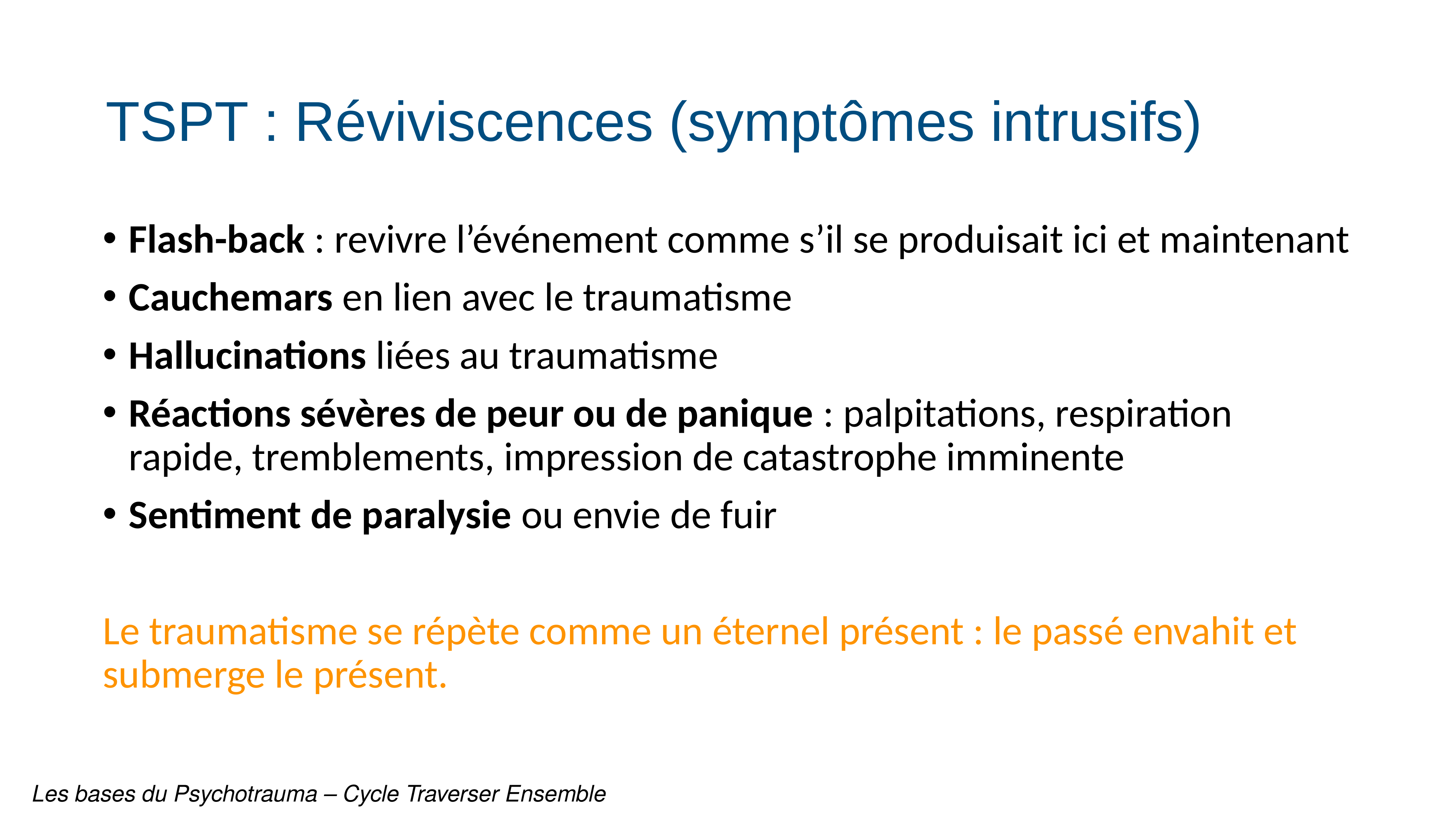

# TSPT : Réviviscences (symptômes intrusifs)
Flash-back : revivre l’événement comme s’il se produisait ici et maintenant
Cauchemars en lien avec le traumatisme
Hallucinations liées au traumatisme
Réactions sévères de peur ou de panique : palpitations, respiration rapide, tremblements, impression de catastrophe imminente
Sentiment de paralysie ou envie de fuir

Le traumatisme se répète comme un éternel présent : le passé envahit et submerge le présent.

Les bases du Psychotrauma – Cycle Traverser Ensemble